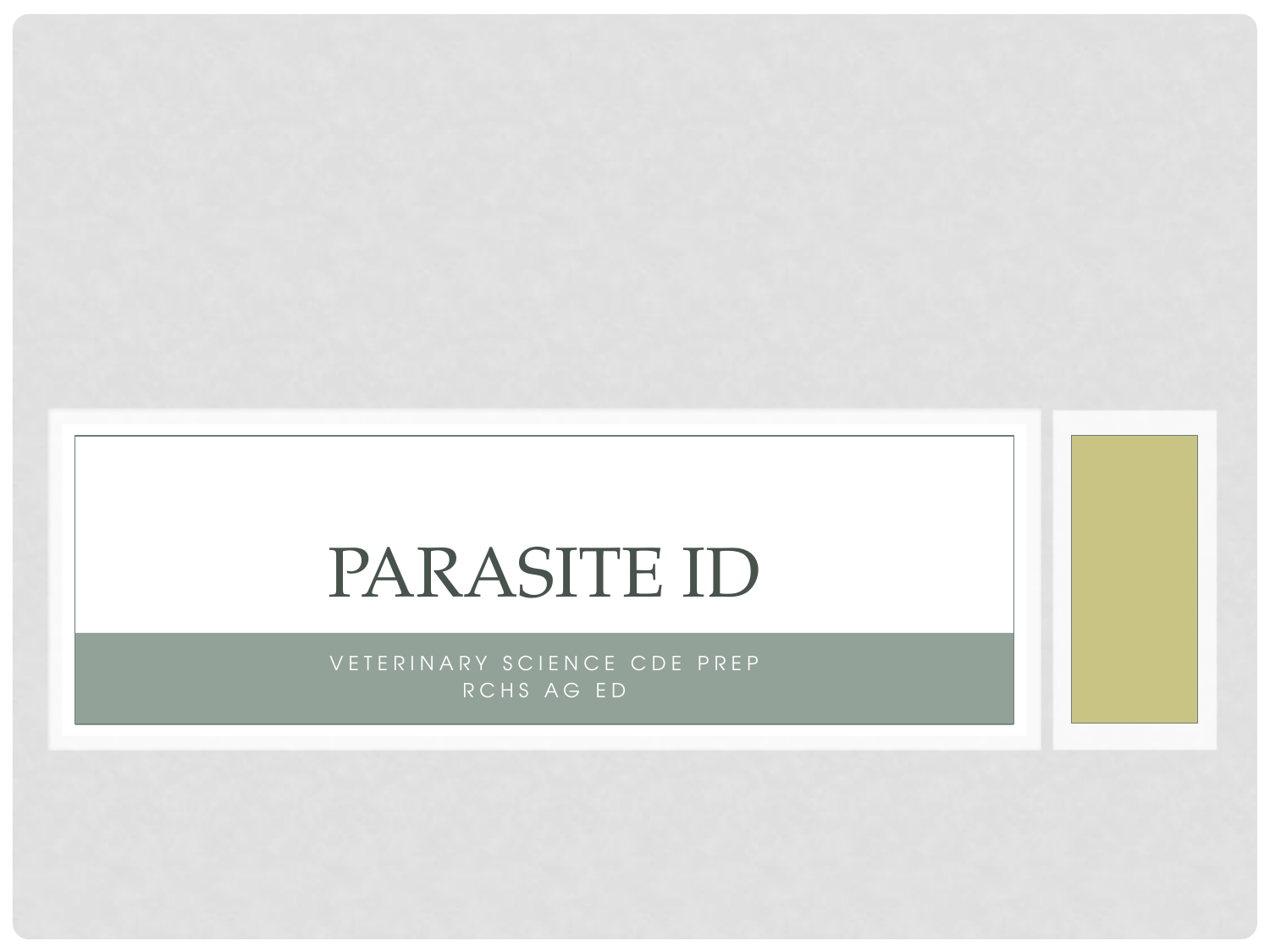

# Parasite ID
Veterinary Science CDE Prep
RCHS Ag Ed